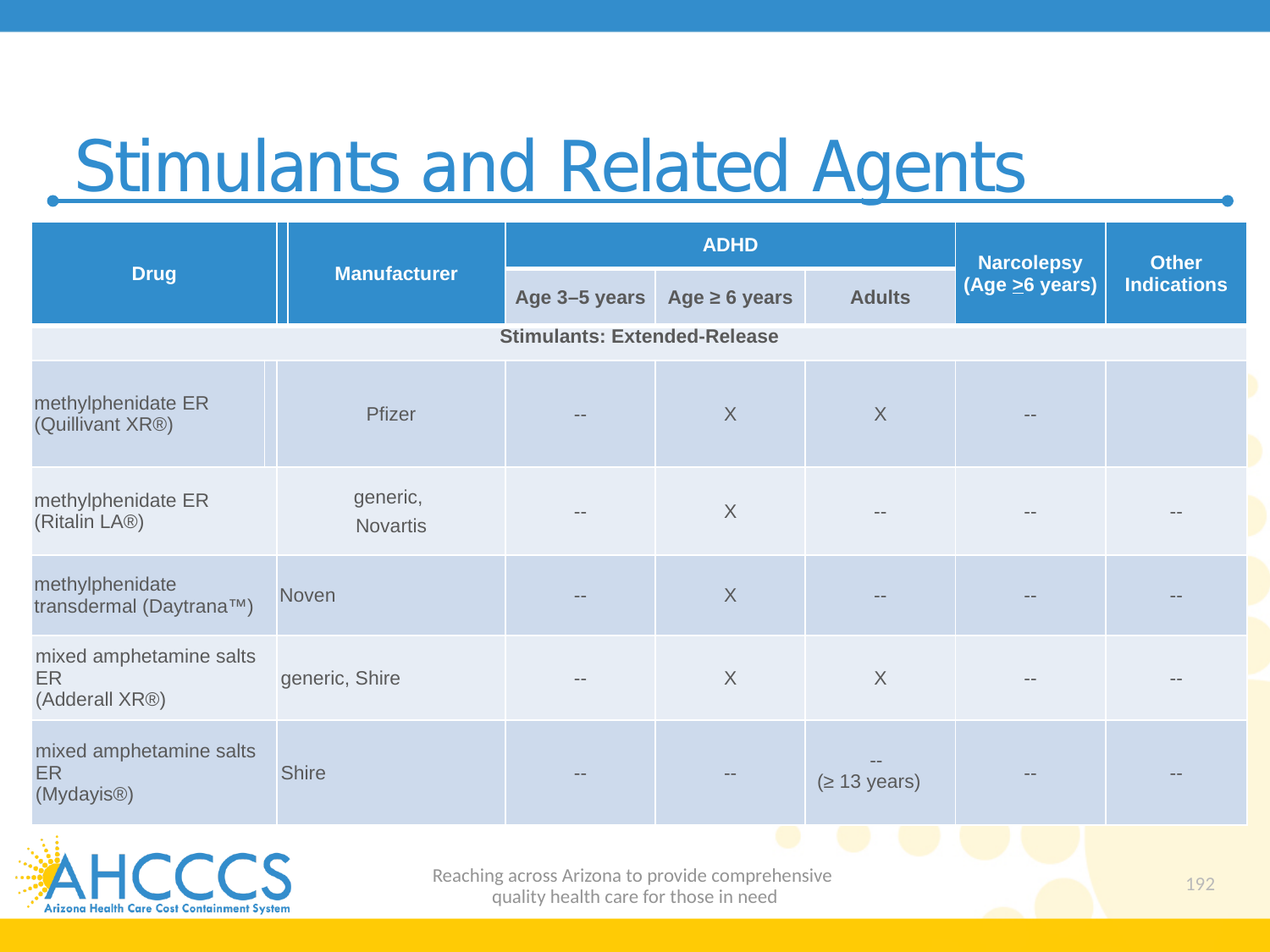

# Stimulants and Related Agents
| Drug |  |  | Manufacturer | ADHD |  |  | Narcolepsy (Age >6 years) | Other Indications |
| --- | --- | --- | --- | --- | --- | --- | --- | --- |
|  |  |  |  | Age 3–5 years | Age ≥ 6 years | Adults |  |  |
| Stimulants: Extended-Release |  |  |  |  |  |  |  |  |
| methylphenidate ER (Quillivant XR®) |  | Pfizer |  | -- | X | X | -- |  |
| methylphenidate ER (Ritalin LA®) |  | generic, Novartis |  | -- | X | -- | -- | -- |
| methylphenidate transdermal (Daytrana™) |  | Noven |  | -- | X | -- | -- | -- |
| mixed amphetamine salts ER (Adderall XR®) |  | generic, Shire |  | -- | X | X | -- | -- |
| mixed amphetamine salts ER (Mydayis®) |  | Shire |  | -- | -- | -- (≥ 13 years) | -- | -- |
Reaching across Arizona to provide comprehensive
quality health care for those in need
192